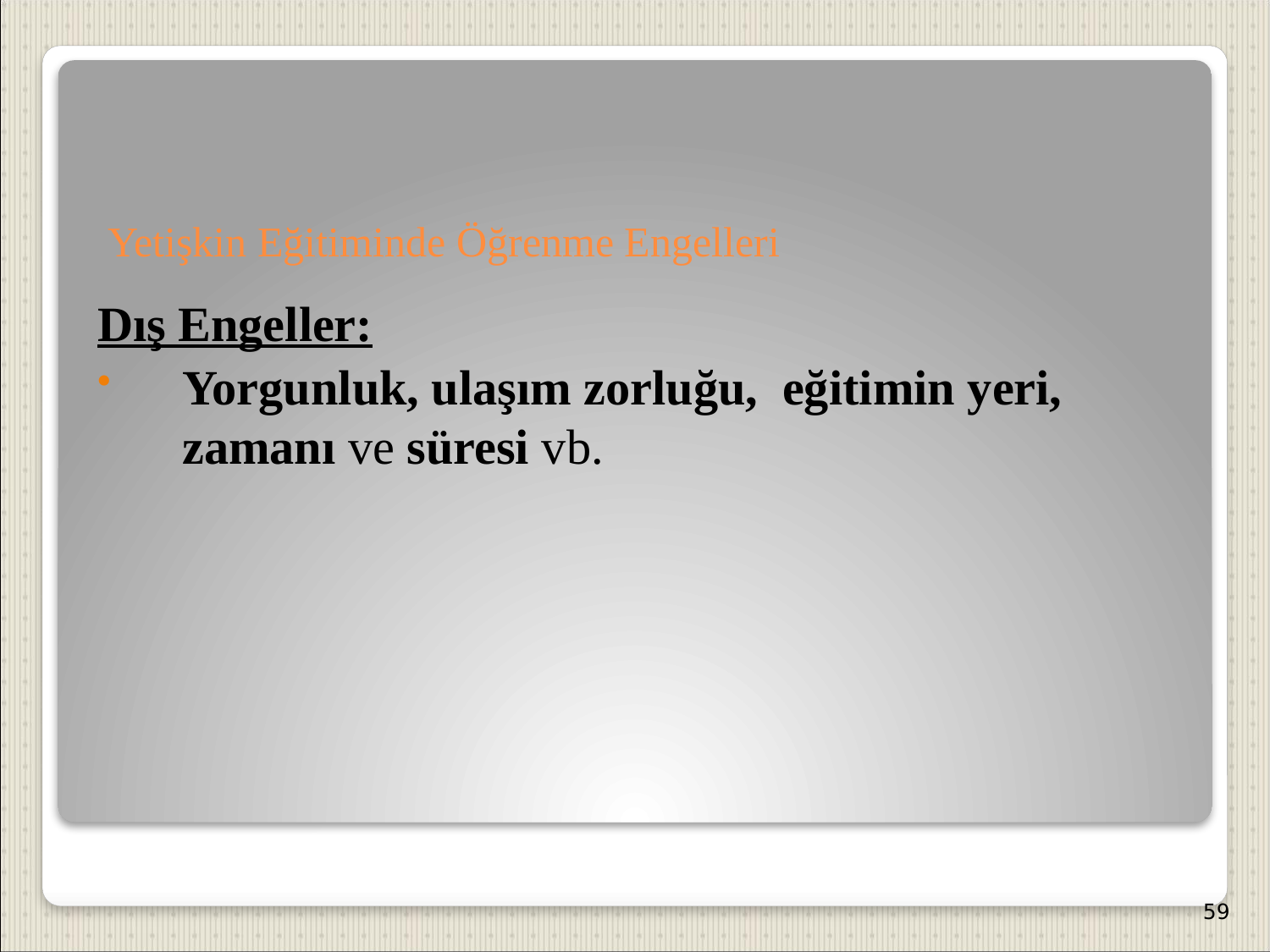

Yetişkin Eğitiminde Öğrenme Engelleri
Dış Engeller:
Yorgunluk, ulaşım zorluğu,  eğitimin yeri, zamanı ve süresi vb.
59